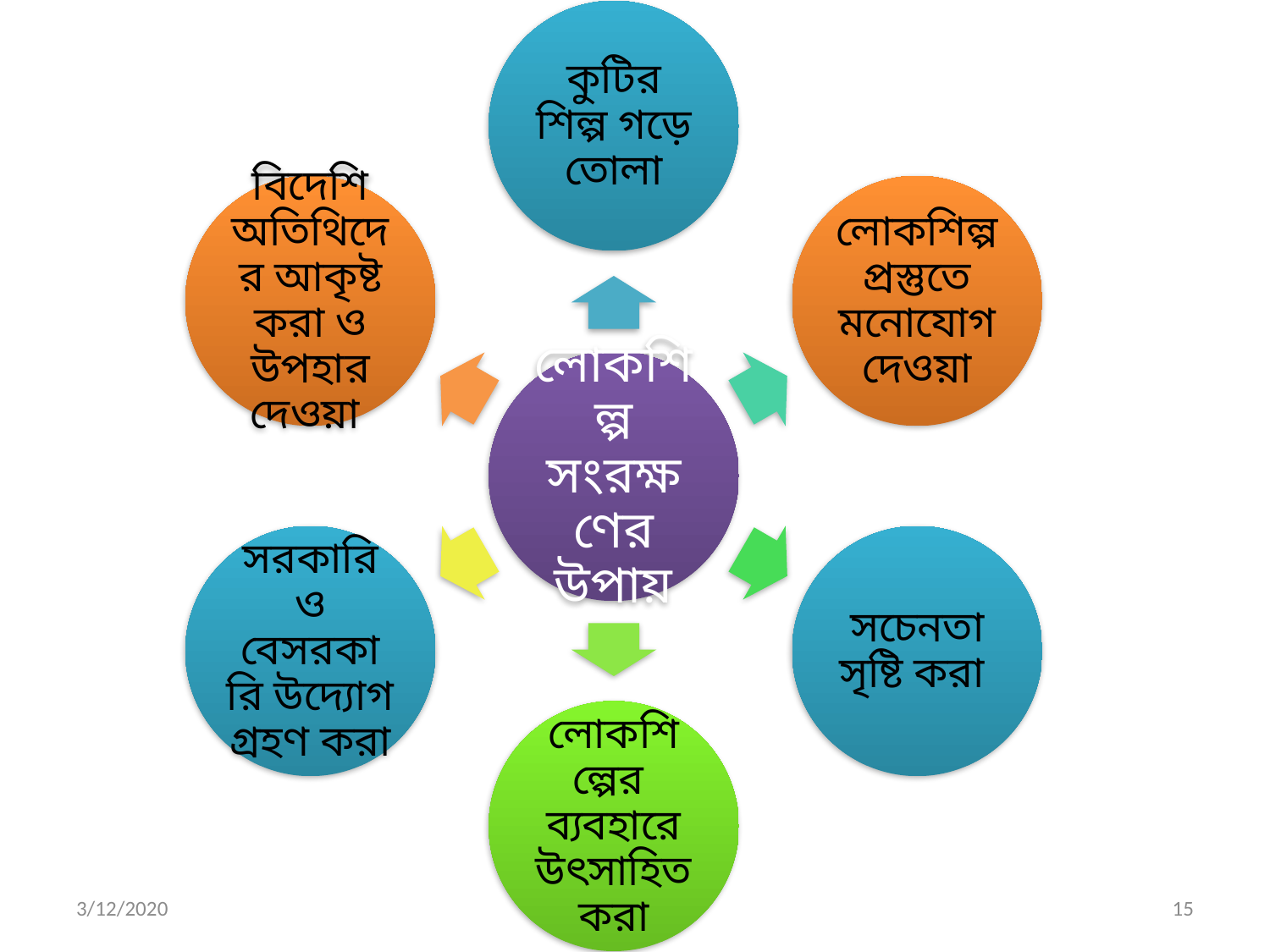

লোকশিল্প সংরক্ষণের উপায়

কুটির শিল্প গড়ে তোলা

লোকশিল্প প্রস্তুতে মনোযোগ দেওয়া

সচেনতা সৃষ্টি করা

লোকশিল্পের  ব্যবহারে উৎসাহিত করা

সরকারি ও বেসরকারি উদ্যোগ গ্রহণ করা

বিদেশি অতিথিদের আকৃষ্ট করা ও উপহার দেওয়া
3/12/2020
15